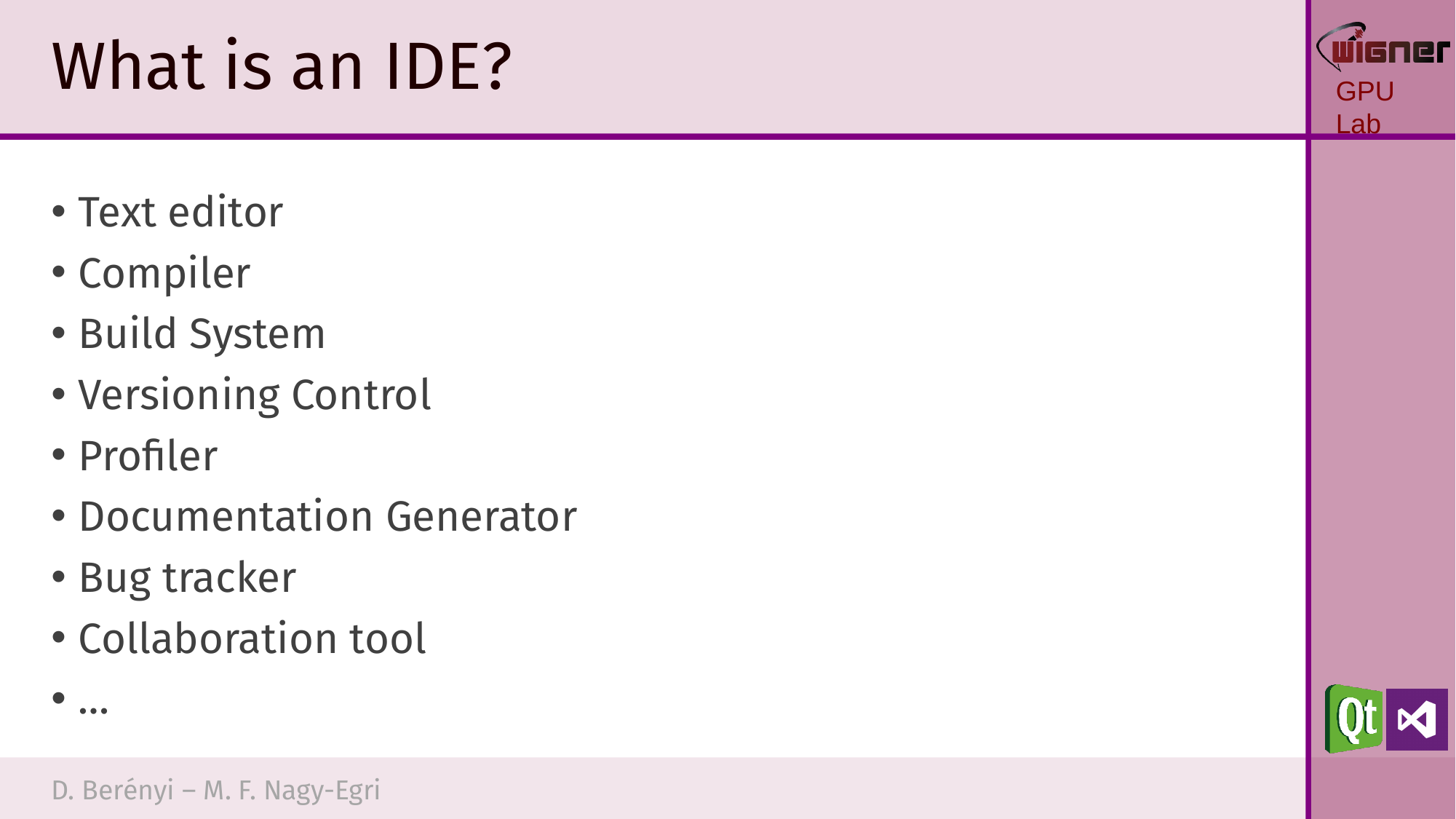

# What is an IDE?
Text editor
Compiler
Build System
Versioning Control
Profiler
Documentation Generator
Bug tracker
Collaboration tool
…